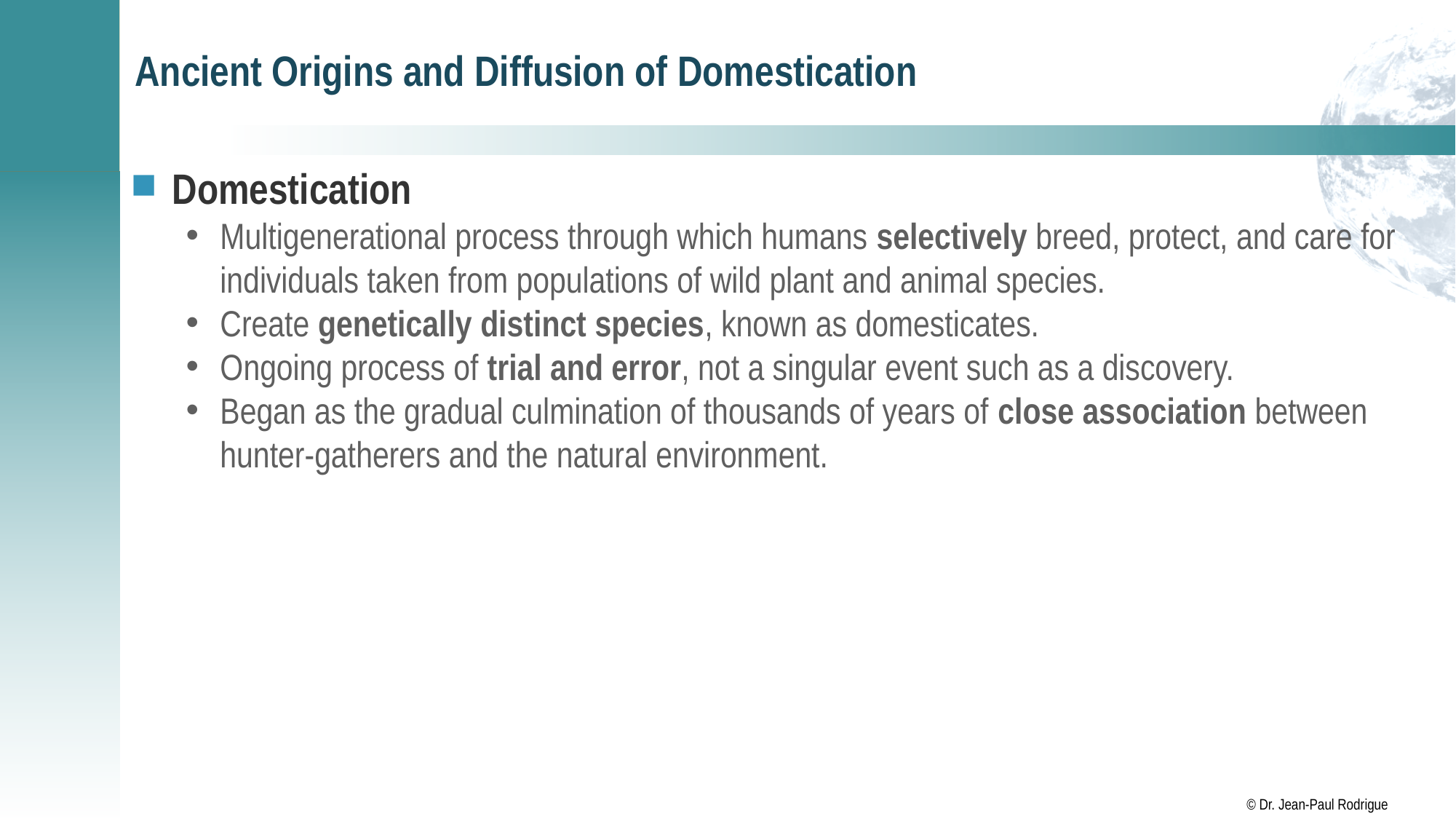

# Ancient Origins and Diffusion of Domestication
Domestication
Multigenerational process through which humans selectively breed, protect, and care for individuals taken from populations of wild plant and animal species.
Create genetically distinct species, known as domesticates.
Ongoing process of trial and error, not a singular event such as a discovery.
Began as the gradual culmination of thousands of years of close association between hunter-gatherers and the natural environment.